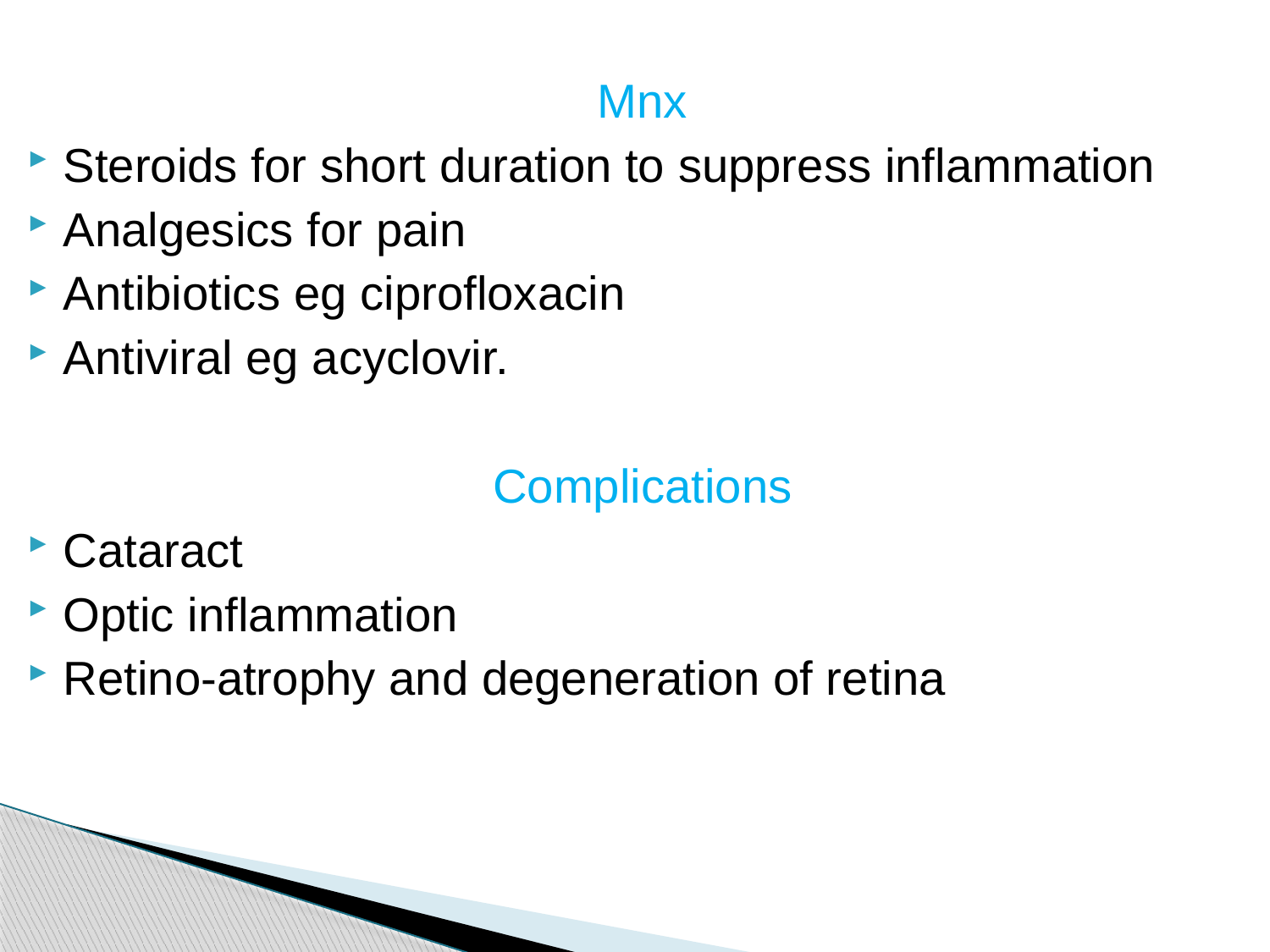

Mnx
Steroids for short duration to suppress inflammation
Analgesics for pain
Antibiotics eg ciprofloxacin
Antiviral eg acyclovir.

Complications
Cataract
Optic inflammation
Retino-atrophy and degeneration of retina